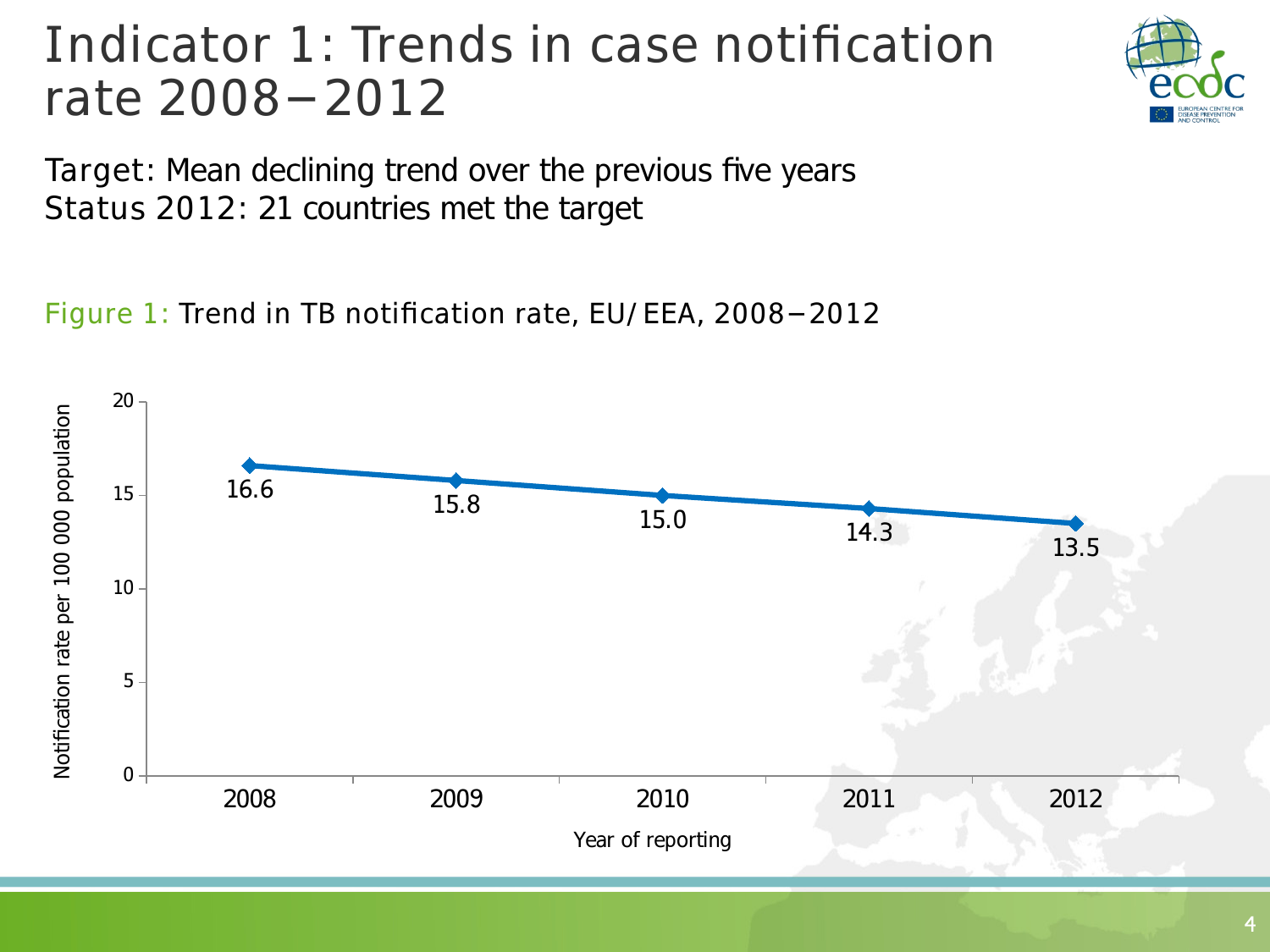

# Indicator 1: Trends in case notification rate 2008−2012
Target: Mean declining trend over the previous five years
Status 2012: 21 countries met the target
Figure 1: Trend in TB notification rate, EU/EEA, 2008−2012

### Chart

| Category | rate |
|---|---|
| 2008 | 16.6 |
| 2009 | 15.8 |
| 2010 | 15.0 |
| 2011 | 14.3 |
| 2012 | 13.5 |
4